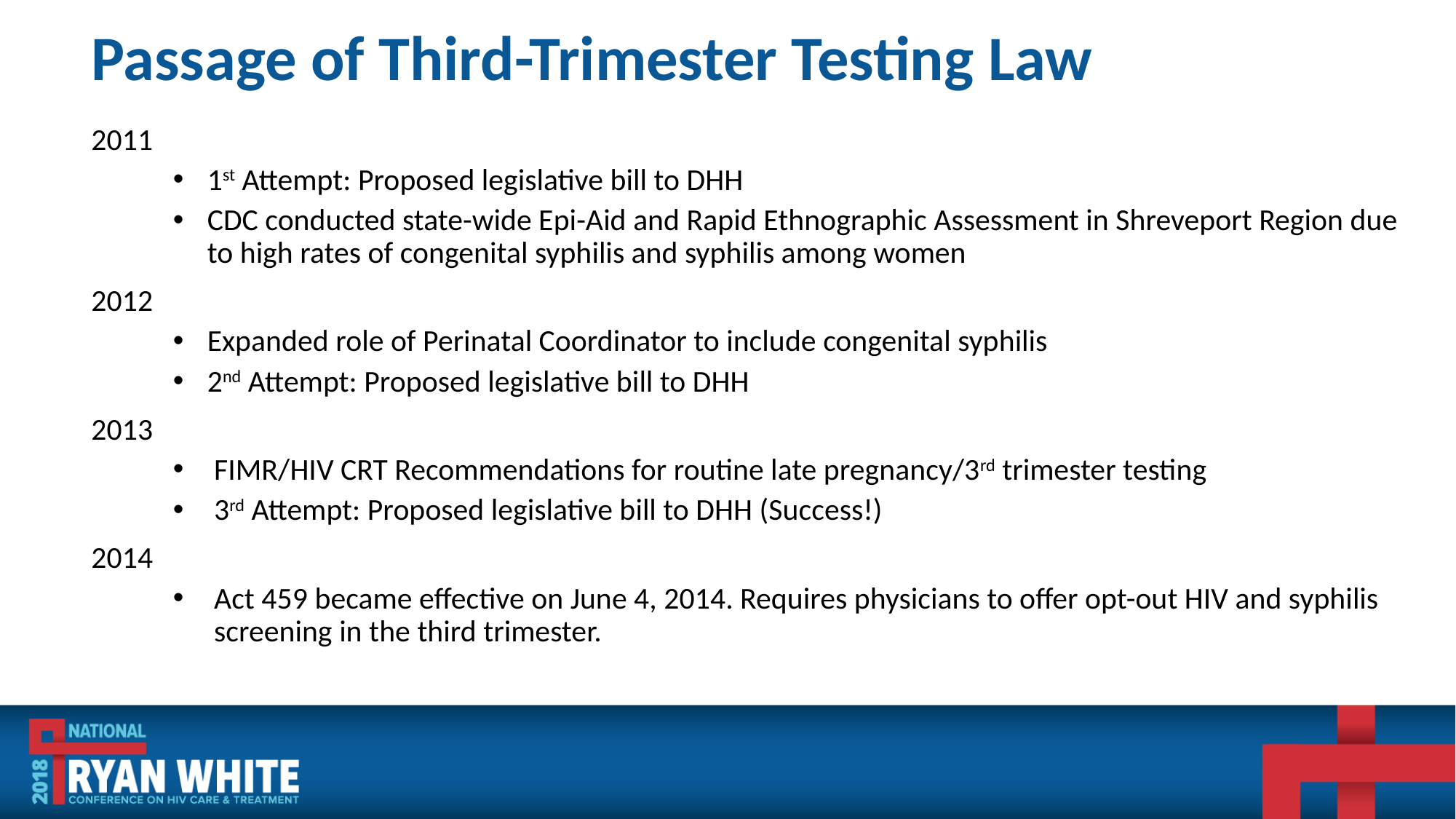

# Passage of Third-Trimester Testing Law
2011
1st Attempt: Proposed legislative bill to DHH
CDC conducted state-wide Epi-Aid and Rapid Ethnographic Assessment in Shreveport Region due to high rates of congenital syphilis and syphilis among women
2012
Expanded role of Perinatal Coordinator to include congenital syphilis
2nd Attempt: Proposed legislative bill to DHH
2013
FIMR/HIV CRT Recommendations for routine late pregnancy/3rd trimester testing
3rd Attempt: Proposed legislative bill to DHH (Success!)
2014
Act 459 became effective on June 4, 2014. Requires physicians to offer opt-out HIV and syphilis screening in the third trimester.